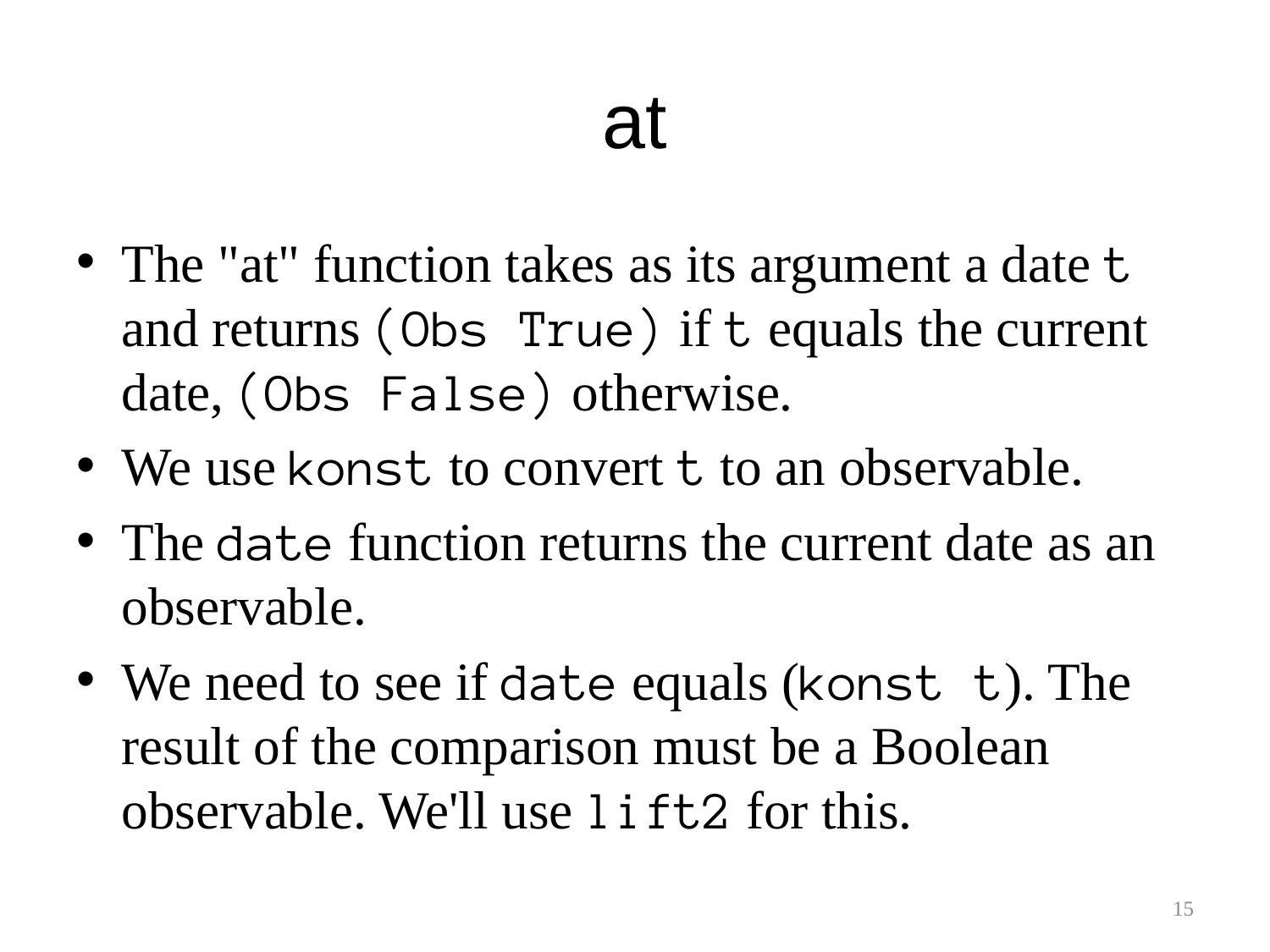

# at
The "at" function takes as its argument a date t and returns (Obs True) if t equals the current date, (Obs False) otherwise.
We use konst to convert t to an observable.
The date function returns the current date as an observable.
We need to see if date equals (konst t). The result of the comparison must be a Boolean observable. We'll use lift2 for this.
15